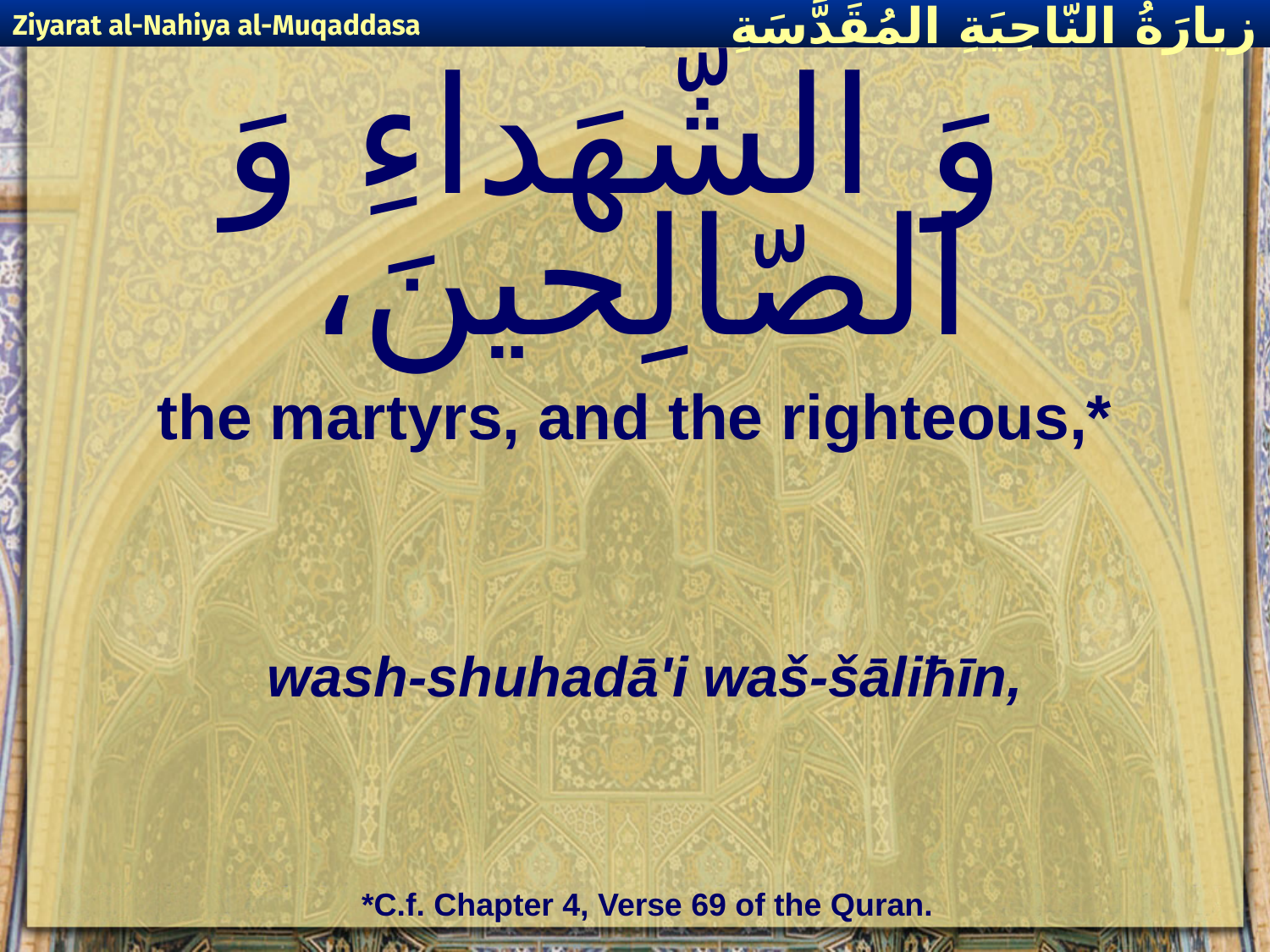

Ziyarat al-Nahiya al-Muqaddasa
زيارَةُ النّاحِيَةِ ال‍مُقَدَّسَةِ
# وَ الشُّهَداءِ وَ الصّالِحينَ،
the martyrs, and the righteous,*
wash-shuhadā'i waš-šāliħīn,
*C.f. Chapter 4, Verse 69 of the Quran.